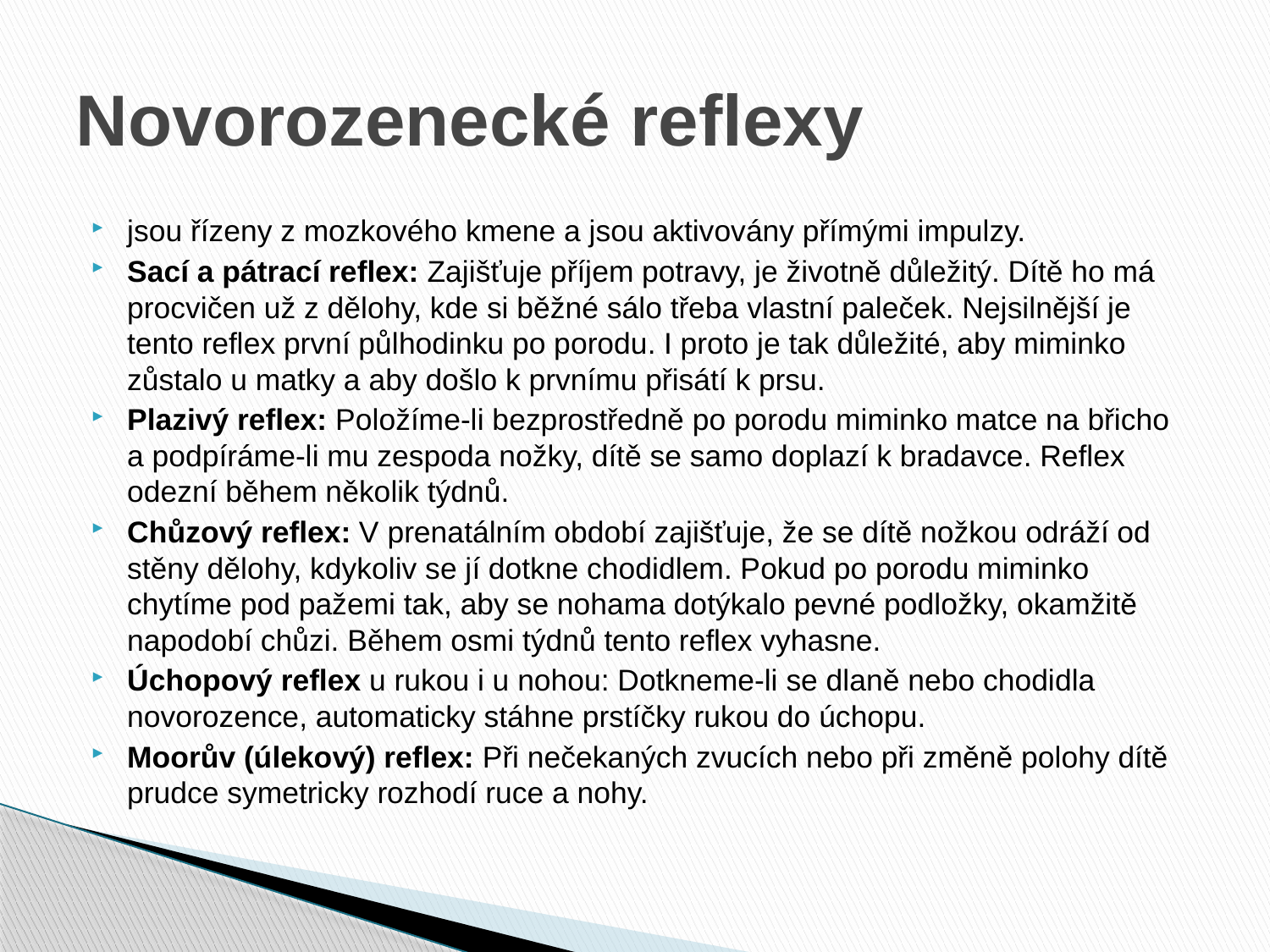

# Novorozenecké reflexy
jsou řízeny z mozkového kmene a jsou aktivovány přímými impulzy.
Sací a pátrací reflex: Zajišťuje příjem potravy, je životně důležitý. Dítě ho má procvičen už z dělohy, kde si běžné sálo třeba vlastní paleček. Nejsilnější je tento reflex první půlhodinku po porodu. I proto je tak důležité, aby miminko zůstalo u matky a aby došlo k prvnímu přisátí k prsu.
Plazivý reflex: Položíme-li bezprostředně po porodu miminko matce na břicho a podpíráme-li mu zespoda nožky, dítě se samo doplazí k bradavce. Reflex odezní během několik týdnů.
Chůzový reflex: V prenatálním období zajišťuje, že se dítě nožkou odráží od stěny dělohy, kdykoliv se jí dotkne chodidlem. Pokud po porodu miminko chytíme pod pažemi tak, aby se nohama dotýkalo pevné podložky, okamžitě napodobí chůzi. Během osmi týdnů tento reflex vyhasne.
Úchopový reflex u rukou i u nohou: Dotkneme-li se dlaně nebo chodidla novorozence, automaticky stáhne prstíčky rukou do úchopu.
Moorův (úlekový) reflex: Při nečekaných zvucích nebo při změně polohy dítě prudce symetricky rozhodí ruce a nohy.